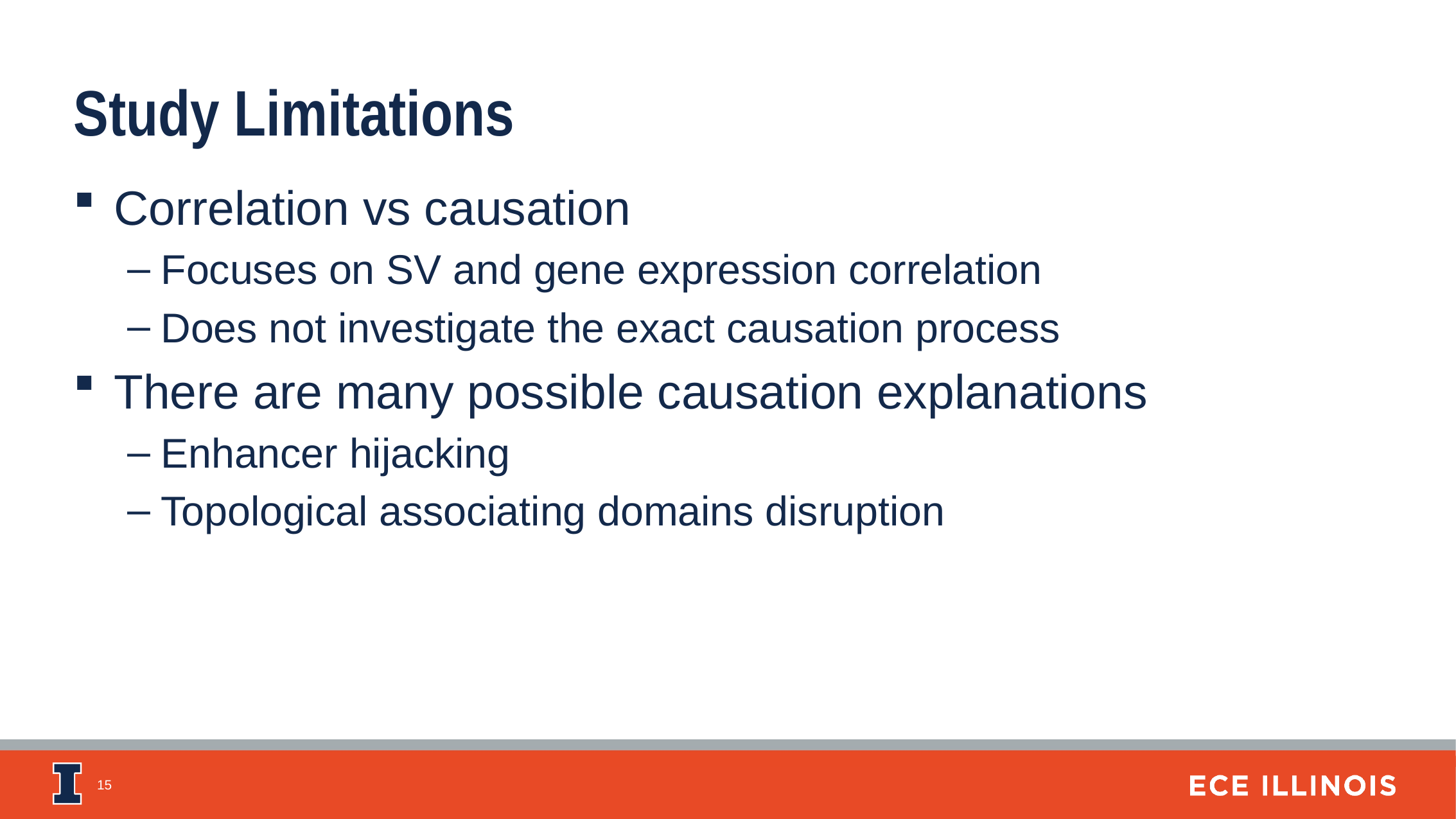

Study Limitations
Correlation vs causation
Focuses on SV and gene expression correlation
Does not investigate the exact causation process
There are many possible causation explanations
Enhancer hijacking
Topological associating domains disruption

15